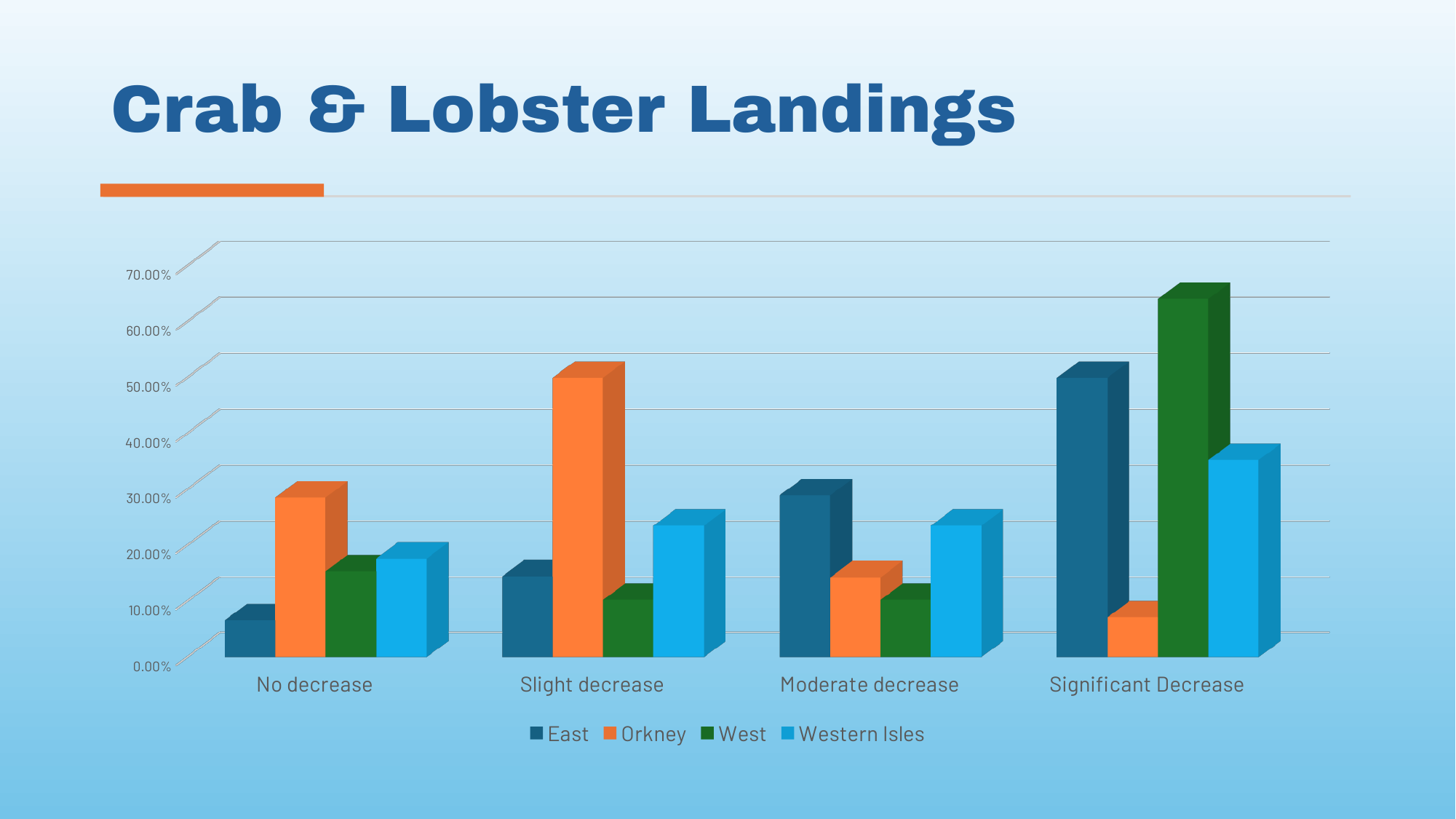

# Crab & Lobster Landings

[unsupported chart]